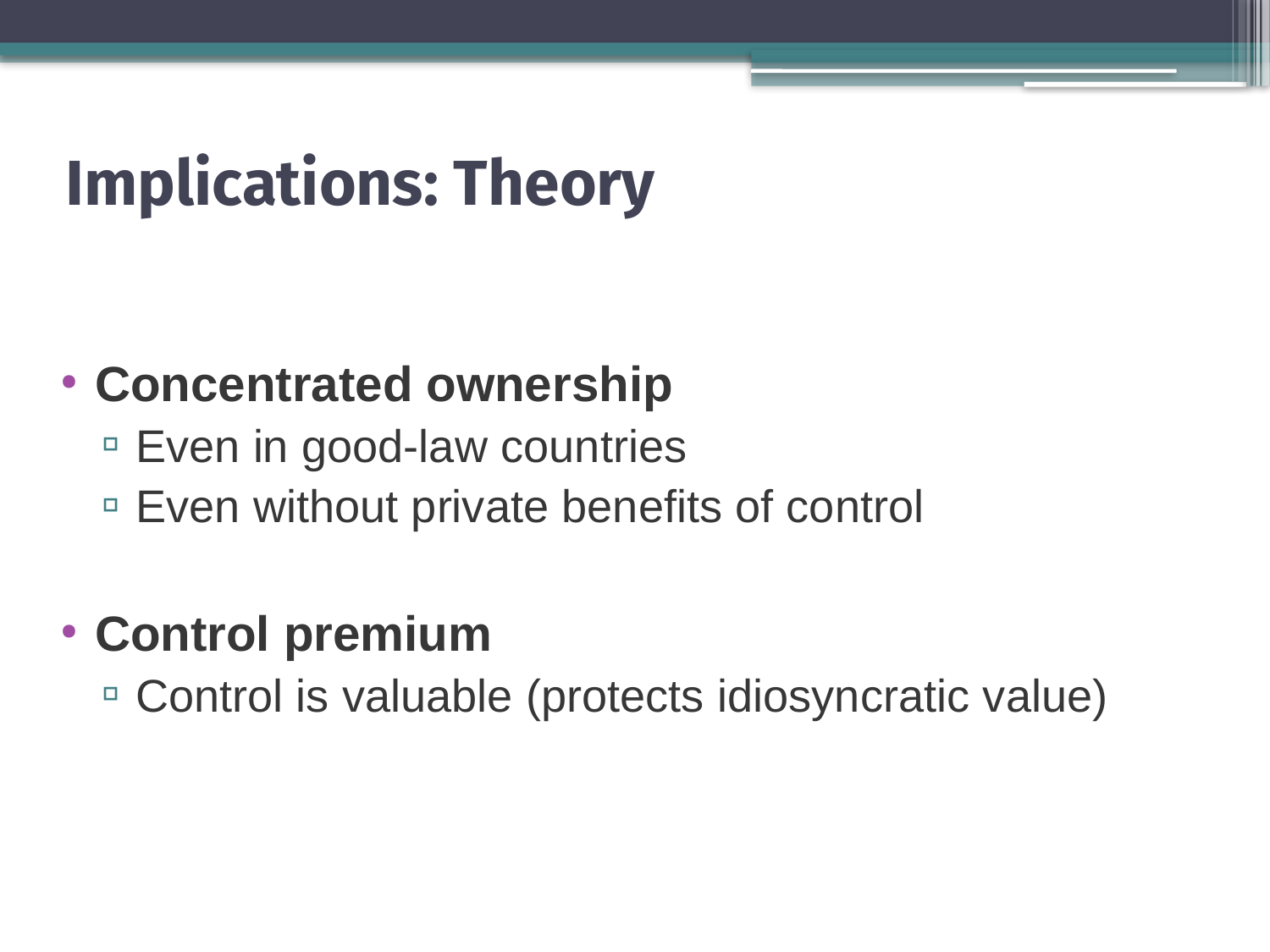

# Implications: Theory

Concentrated ownership
Even in good-law countries
Even without private benefits of control

Control premium
Control is valuable (protects idiosyncratic value)